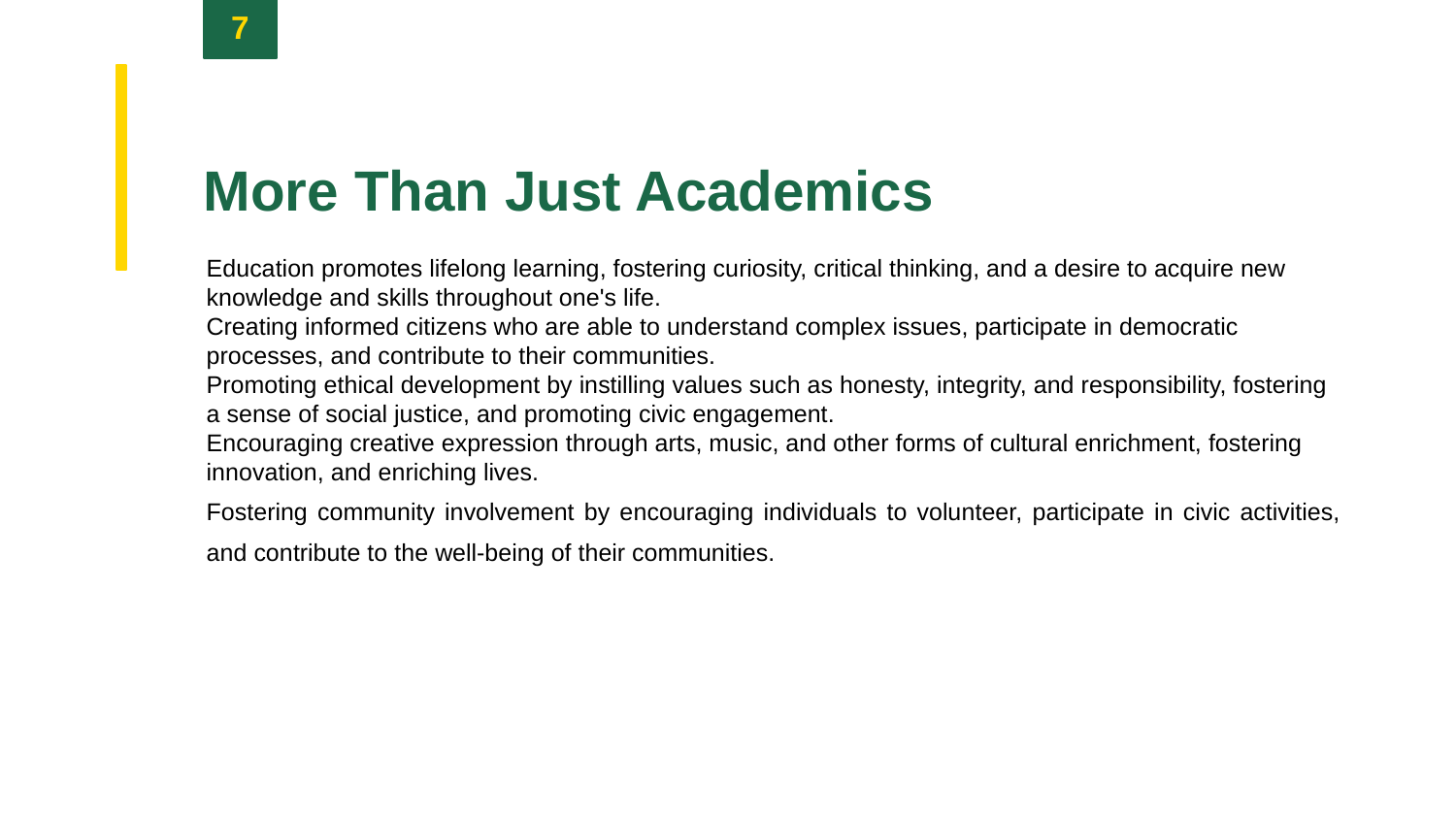

7

More Than Just Academics
Education promotes lifelong learning, fostering curiosity, critical thinking, and a desire to acquire new knowledge and skills throughout one's life.
Creating informed citizens who are able to understand complex issues, participate in democratic processes, and contribute to their communities.
Promoting ethical development by instilling values such as honesty, integrity, and responsibility, fostering a sense of social justice, and promoting civic engagement.
Encouraging creative expression through arts, music, and other forms of cultural enrichment, fostering innovation, and enriching lives.
Fostering community involvement by encouraging individuals to volunteer, participate in civic activities, and contribute to the well-being of their communities.